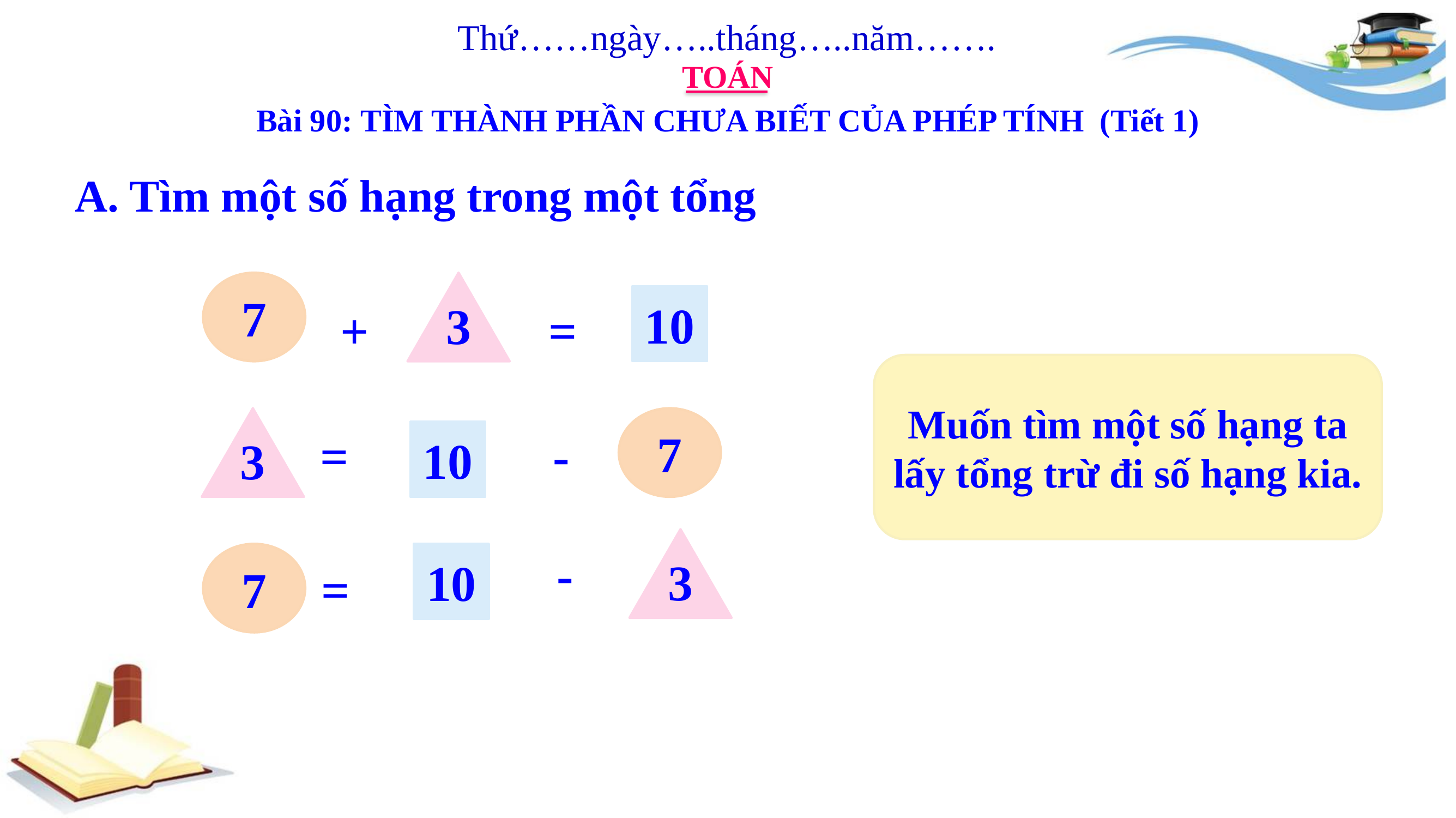

Thứ……ngày…..tháng…..năm…….
TOÁN
Bài 90: TÌM THÀNH PHẦN CHƯA BIẾT CỦA PHÉP TÍNH  (Tiết 1)
A. Tìm một số hạng trong một tổng
7

3

10
+
=
Muốn tìm một số hạng ta lấy tổng trừ đi số hạng kia.

3

7
-
=
10

3

-
7
10
=